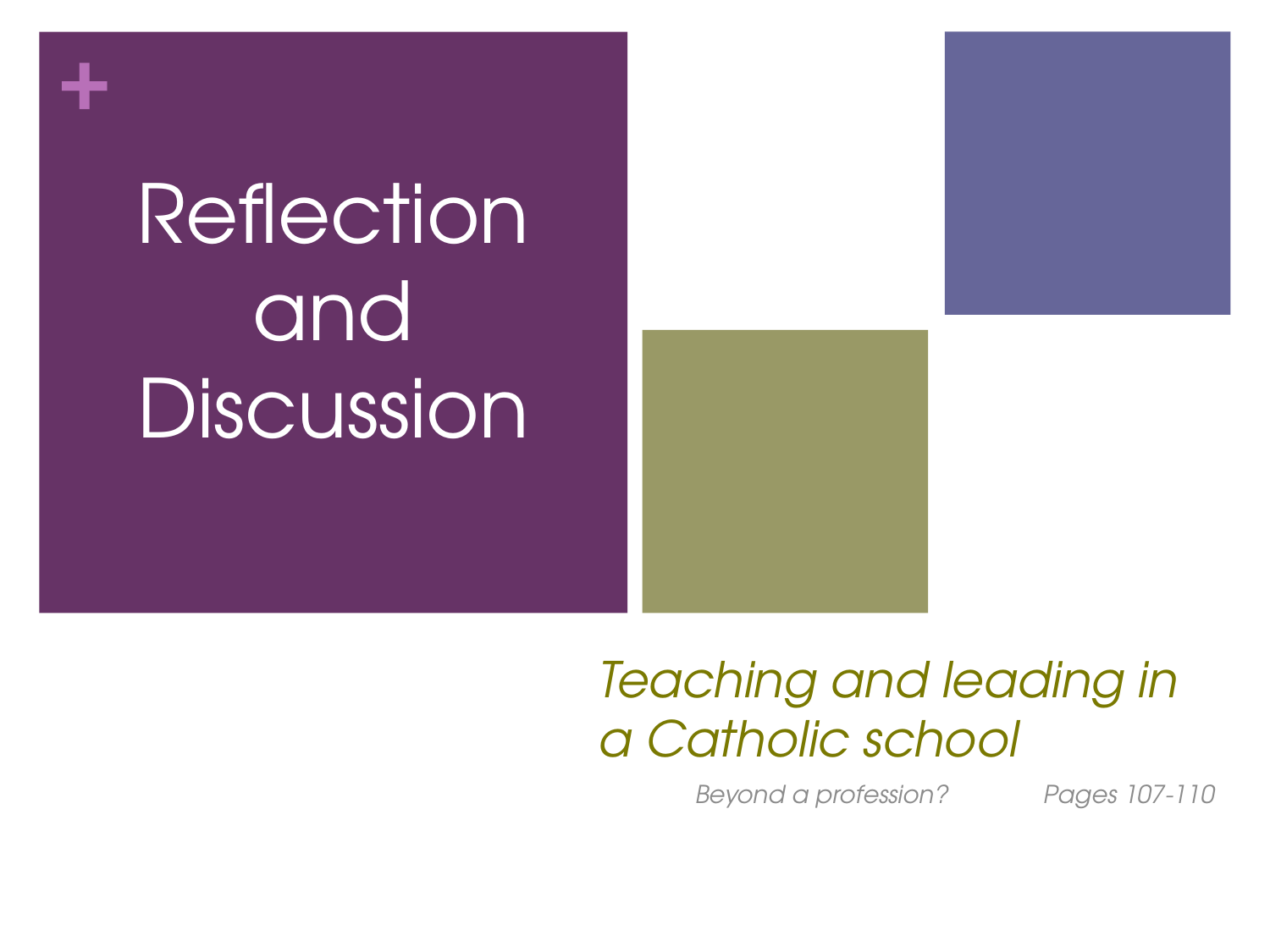

Reflection and Discussion
# Teaching and leading in a Catholic school
 Beyond a profession?              Pages 107-110